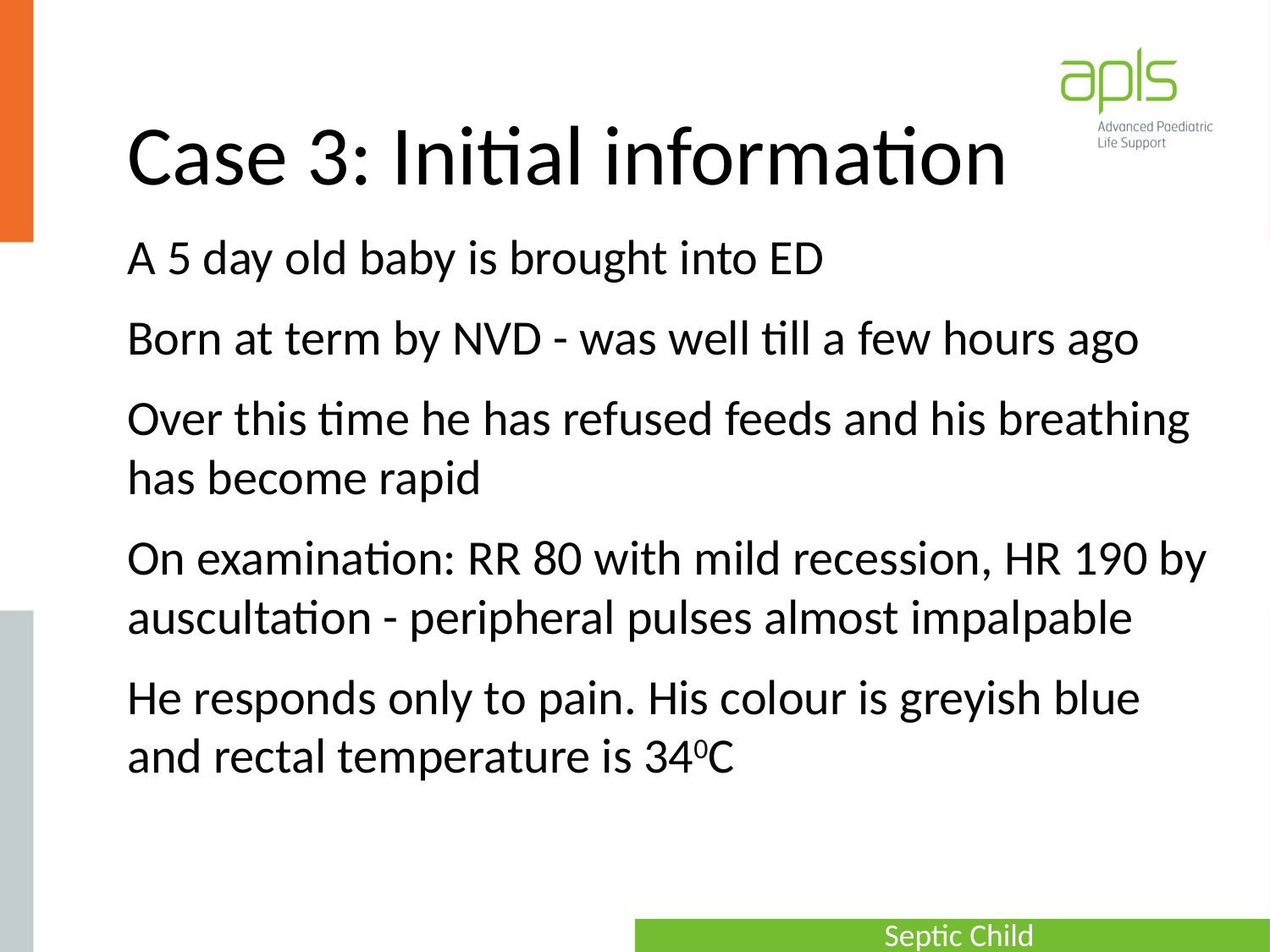

# Case 3: Initial information
A 5 day old baby is brought into ED
Born at term by NVD - was well till a few hours ago
Over this time he has refused feeds and his breathing has become rapid
On examination: RR 80 with mild recession, HR 190 by auscultation - peripheral pulses almost impalpable
He responds only to pain. His colour is greyish blue and rectal temperature is 340C